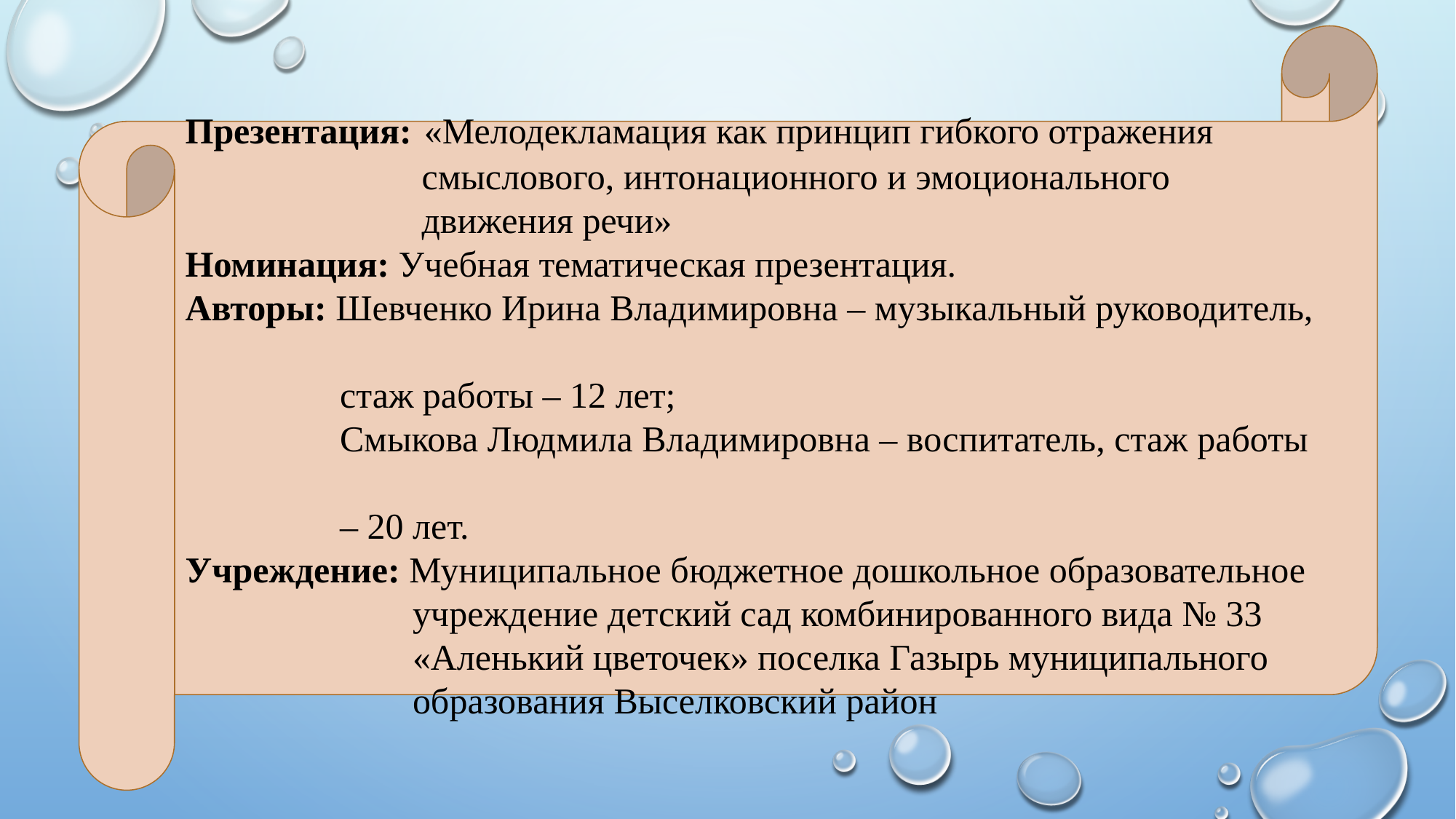

Презентация: «Мелодекламация как принцип гибкого отражения
                          смыслового, интонационного и эмоционального
                          движения речи»
Номинация: Учебная тематическая презентация.
Авторы: Шевченко Ирина Владимировна – музыкальный руководитель,
                 стаж работы – 12 лет;
                 Смыкова Людмила Владимировна – воспитатель, стаж работы
                 – 20 лет.
Учреждение: Муниципальное бюджетное дошкольное образовательное
                         учреждение детский сад комбинированного вида № 33
                         «Аленький цветочек» поселка Газырь муниципального
                         образования Выселковский район